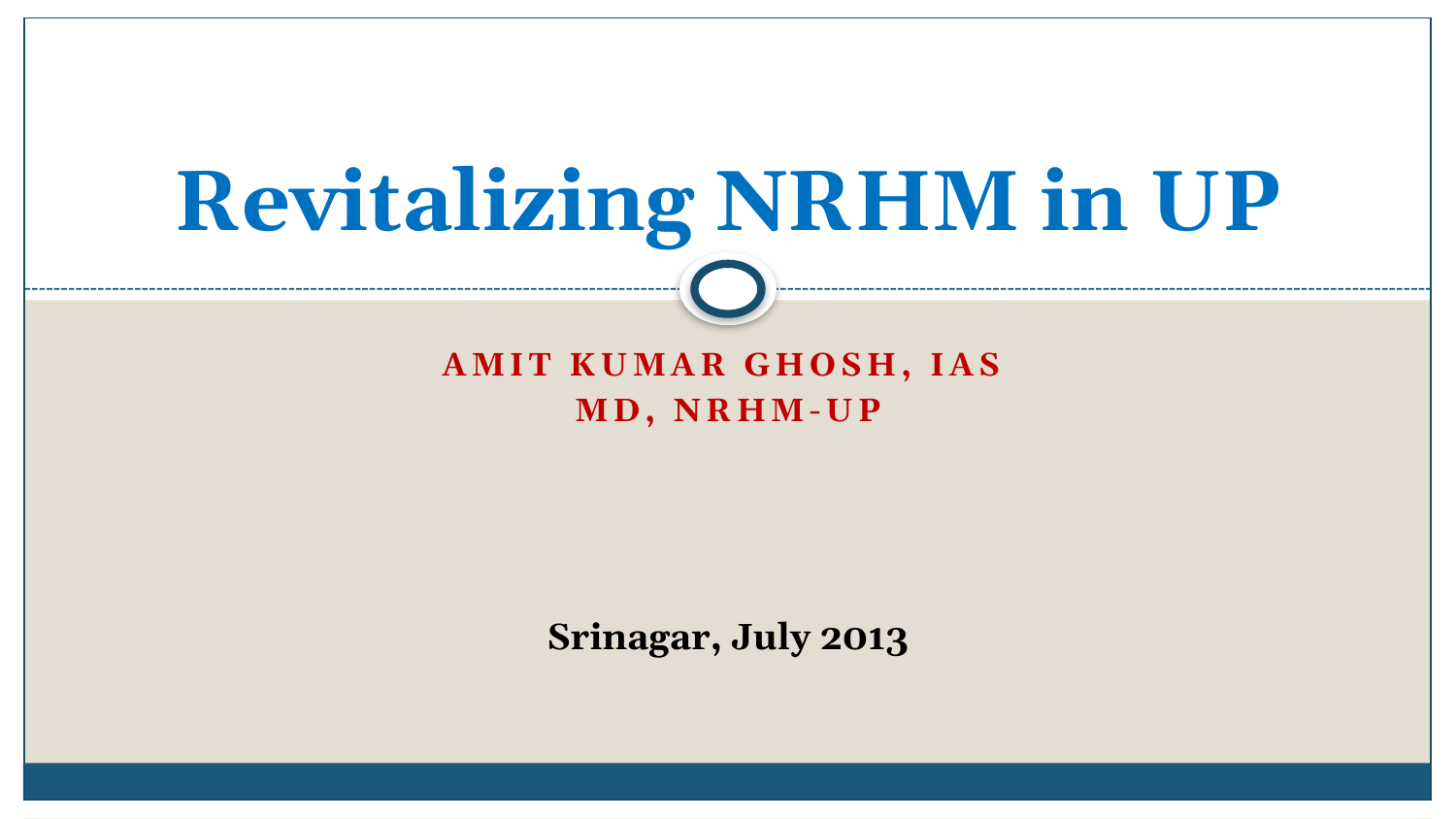

# Revitalizing NRHM in UP
Amit Kumar Ghosh, IAS
MD, NRHM-UP

Srinagar, July 2013